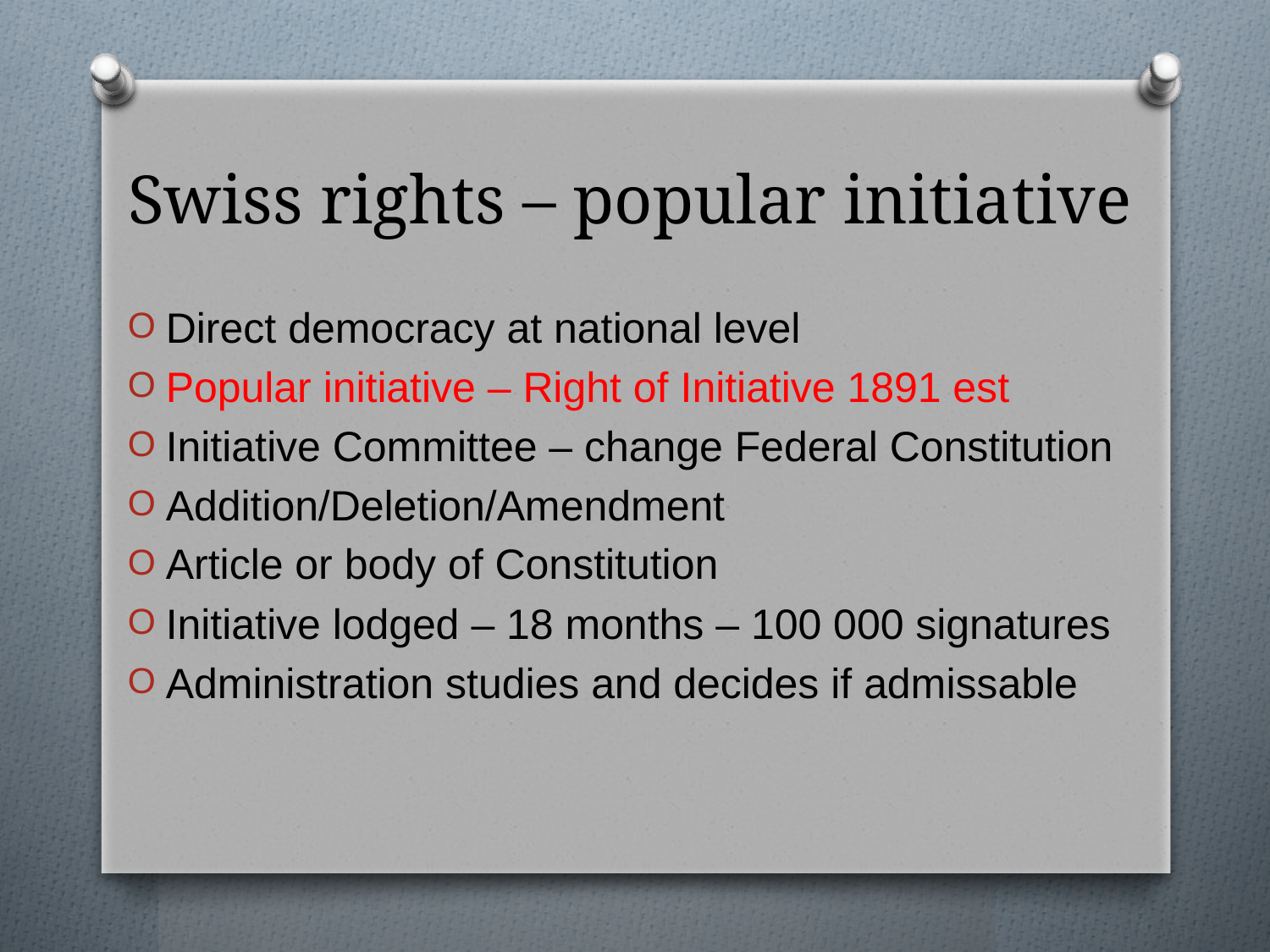

# Swiss rights – popular initiative
Direct democracy at national level
Popular initiative – Right of Initiative 1891 est
Initiative Committee – change Federal Constitution
Addition/Deletion/Amendment
Article or body of Constitution
Initiative lodged – 18 months – 100 000 signatures
Administration studies and decides if admissable